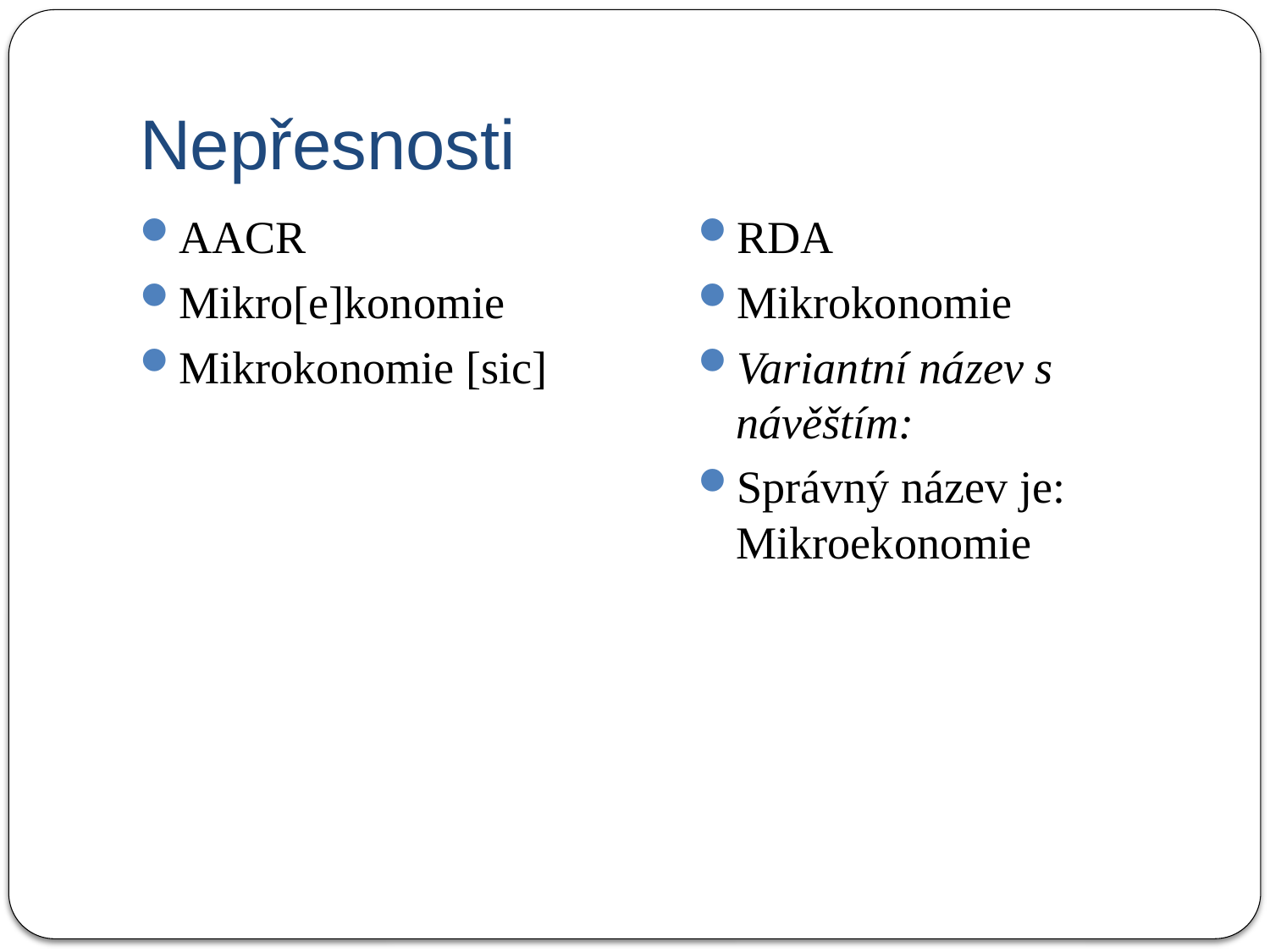

# Nepřesnosti
AACR
Mikro[e]konomie
Mikrokonomie [sic]
RDA
Mikrokonomie
Variantní název s návěštím:
Správný název je: Mikroekonomie